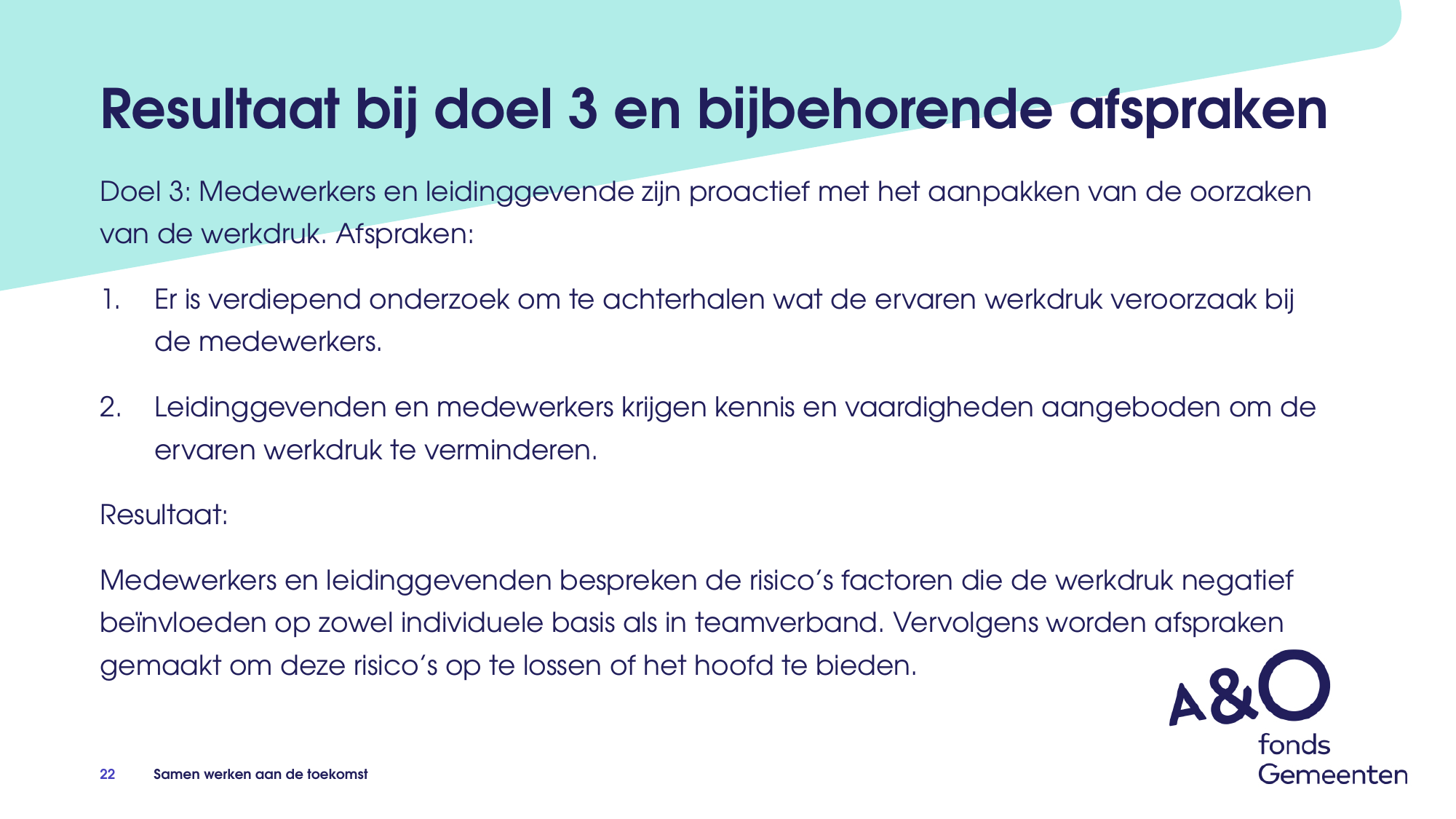

# Resultaat bij doel 3 en bijbehorende afspraken
Doel 3: Medewerkers en leidinggevende zijn proactief met het aanpakken van de oorzaken van de werkdruk. Afspraken:
Er is verdiepend onderzoek om te achterhalen wat de ervaren werkdruk veroorzaak bij de medewerkers.
Leidinggevenden en medewerkers krijgen kennis en vaardigheden aangeboden om de ervaren werkdruk te verminderen.
Resultaat:
Medewerkers en leidinggevenden bespreken de risico’s factoren die de werkdruk negatief beïnvloeden op zowel individuele basis als in teamverband. Vervolgens worden afspraken gemaakt om deze risico’s op te lossen of het hoofd te bieden.

22